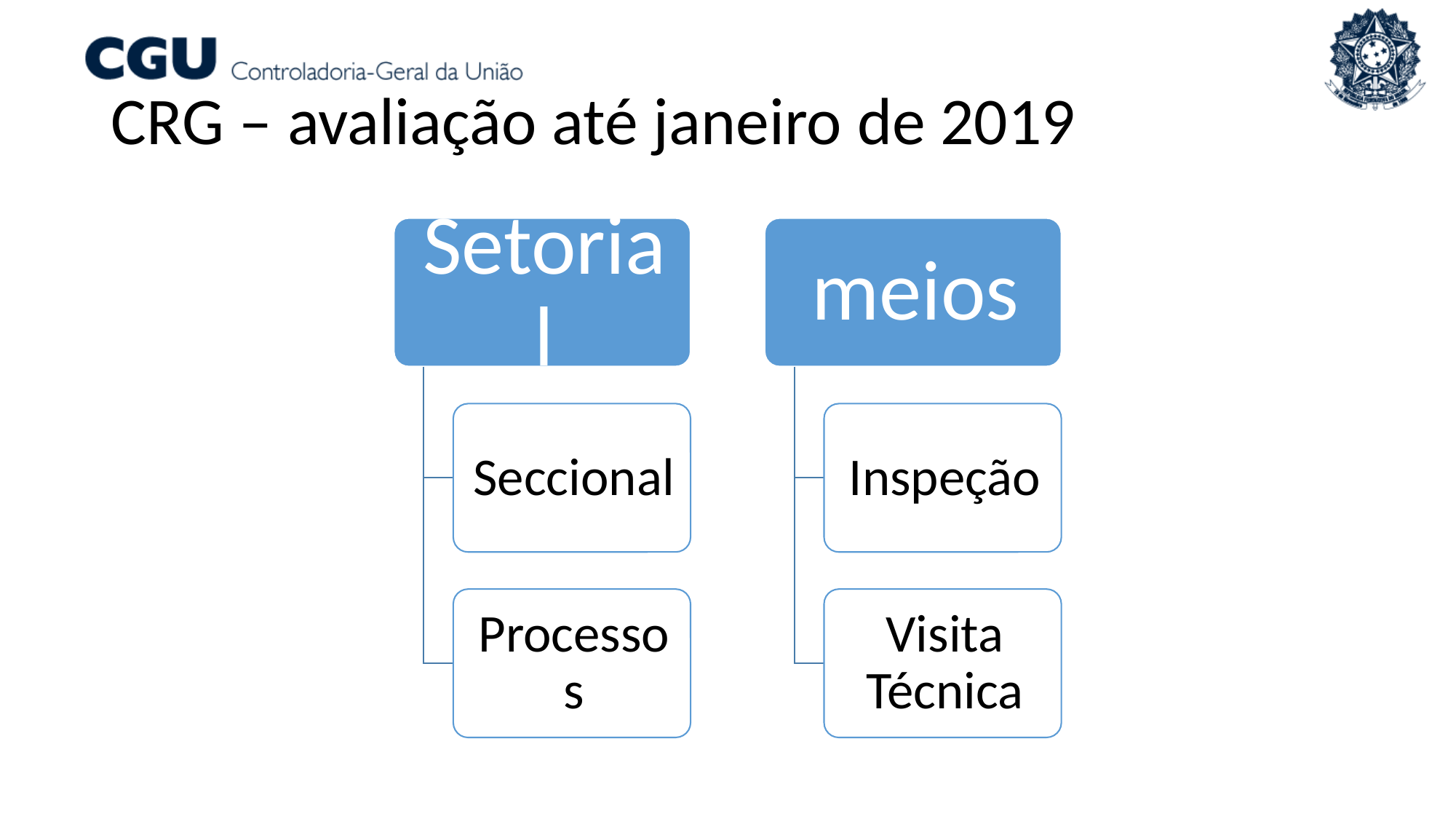

# CRG – avaliação até janeiro de 2019
Setorial
Seccional
Processos
meios
Inspeção
Visita Técnica